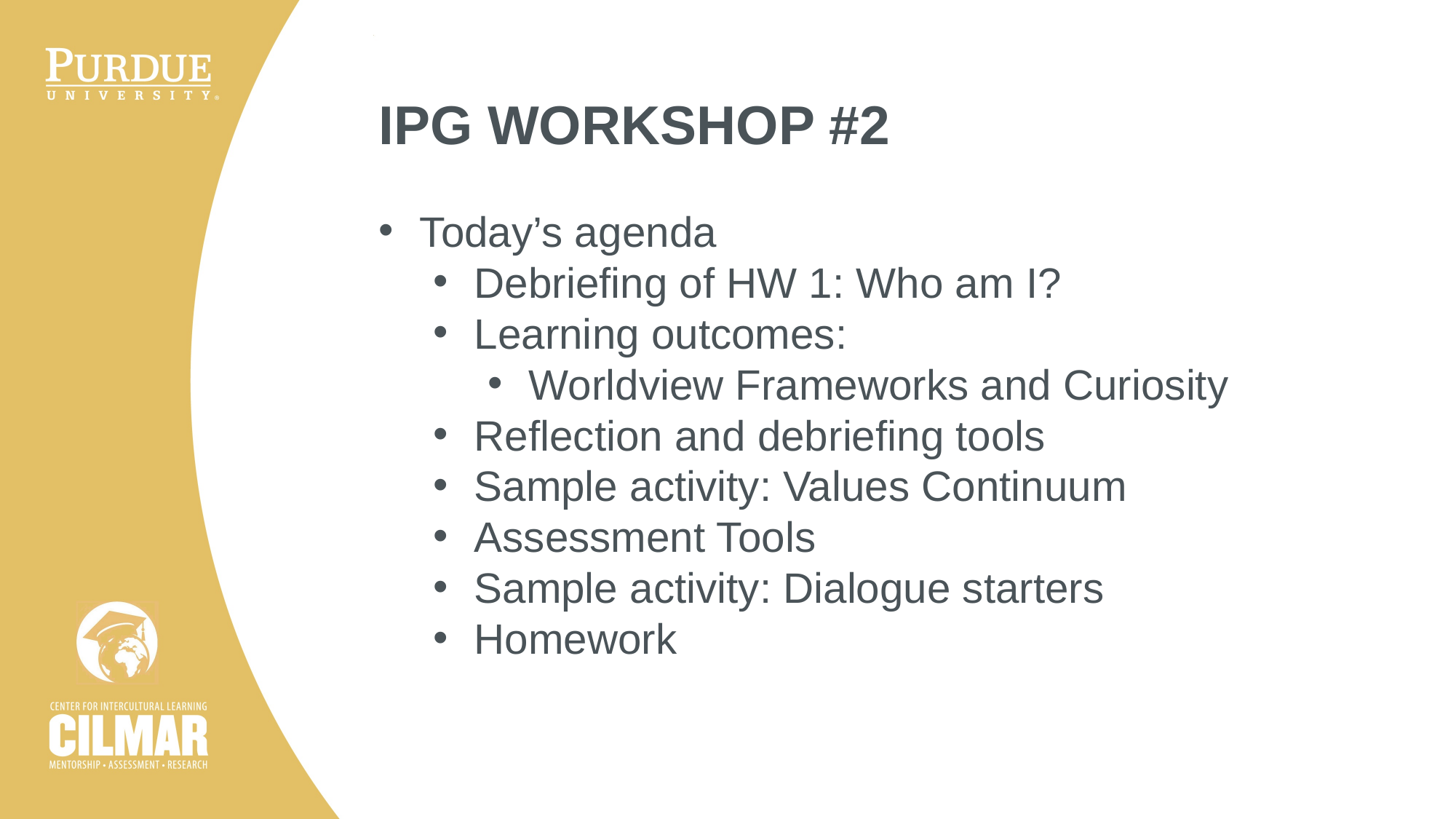

IPG WORKSHOP #2
Today’s agenda
Debriefing of HW 1: Who am I?
Learning outcomes:
Worldview Frameworks and Curiosity
Reflection and debriefing tools
Sample activity: Values Continuum
Assessment Tools
Sample activity: Dialogue starters
Homework